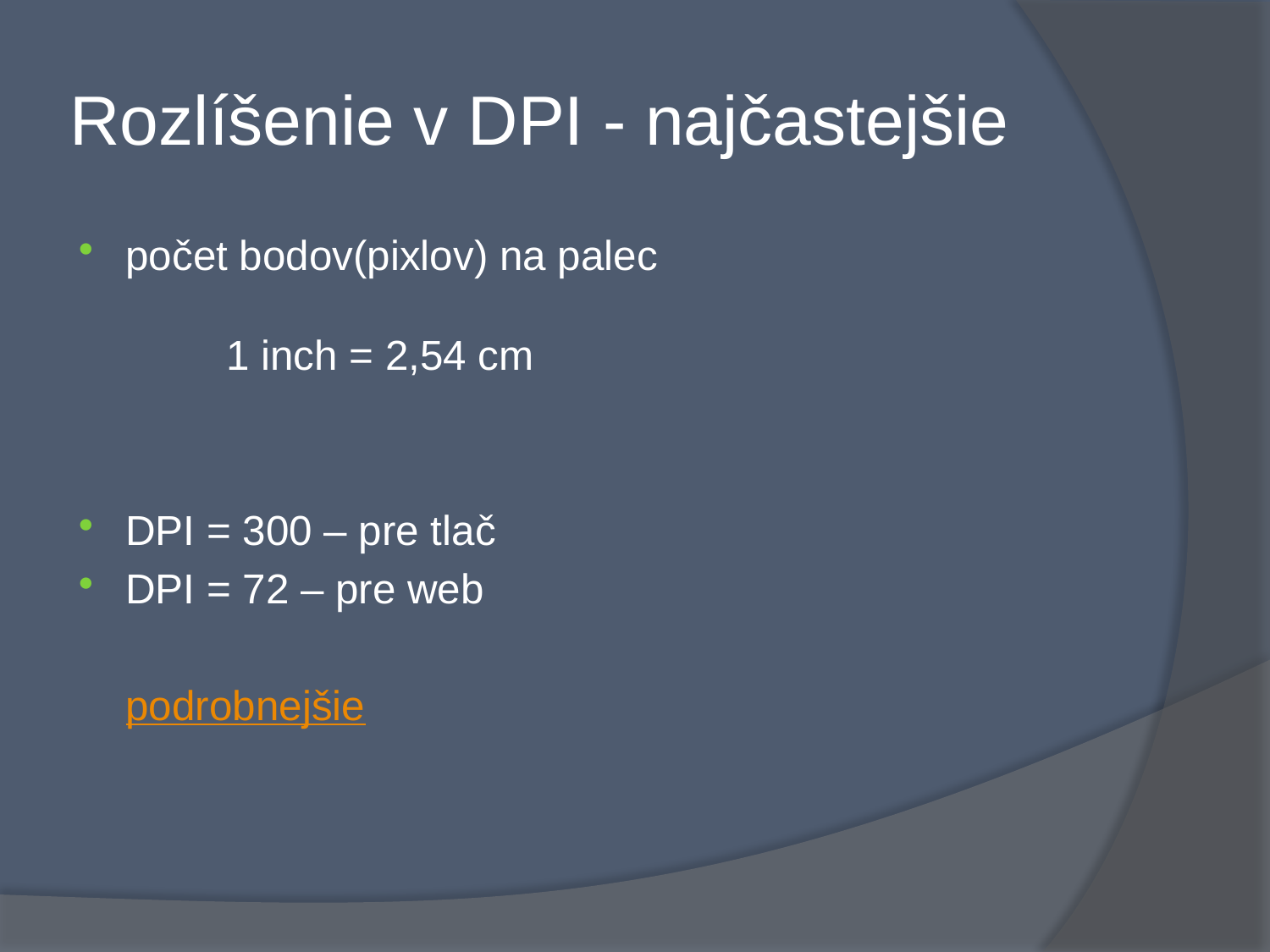

# Rozlíšenie v DPI - najčastejšie
počet bodov(pixlov) na palec
				1 inch = 2,54 cm

DPI = 300 – pre tlač
DPI = 72 – pre web

						podrobnejšie